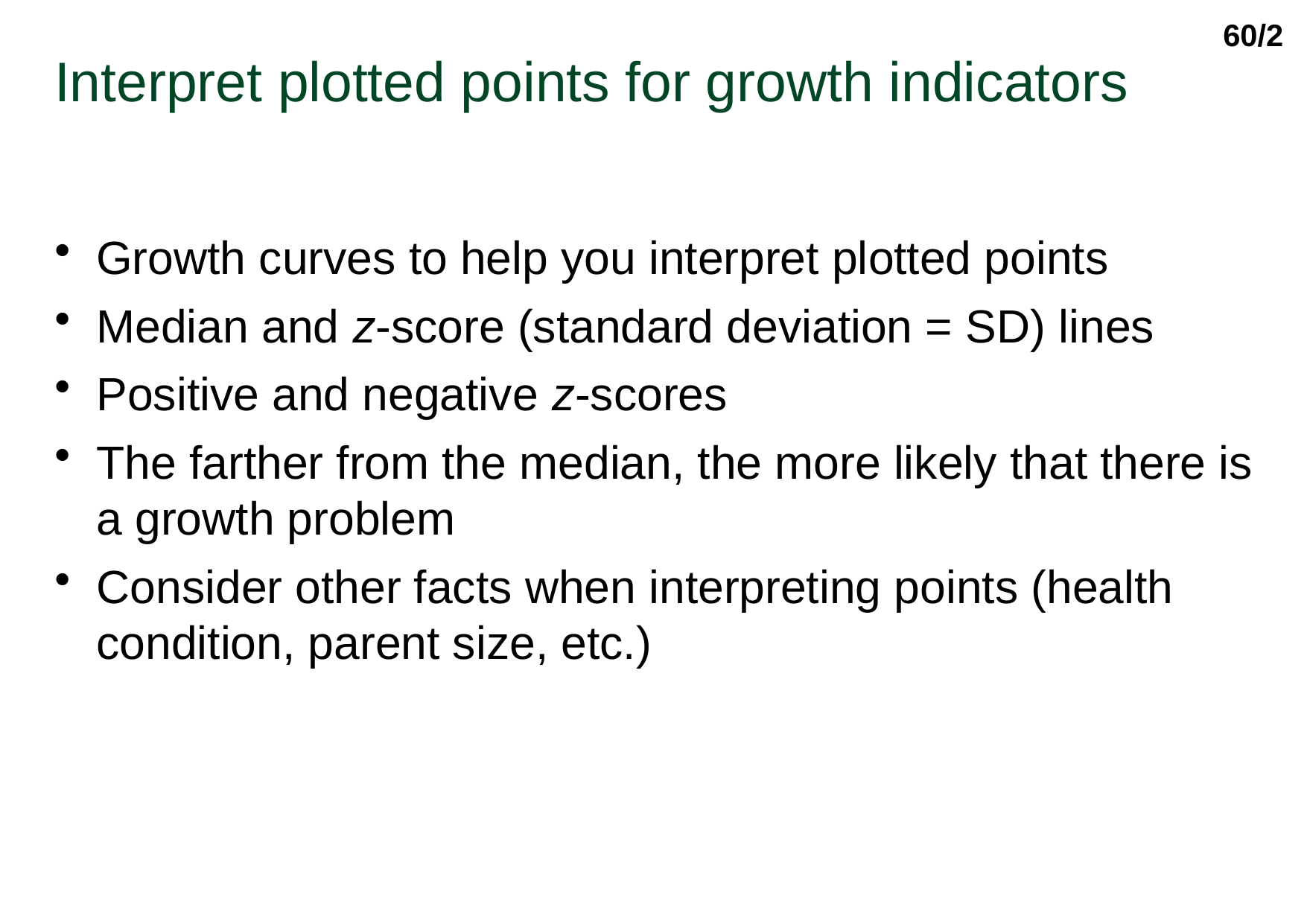

60/2
Interpret plotted points for growth indicators
Growth curves to help you interpret plotted points
Median and z-score (standard deviation = SD) lines
Positive and negative z-scores
The farther from the median, the more likely that there is a growth problem
Consider other facts when interpreting points (health condition, parent size, etc.)